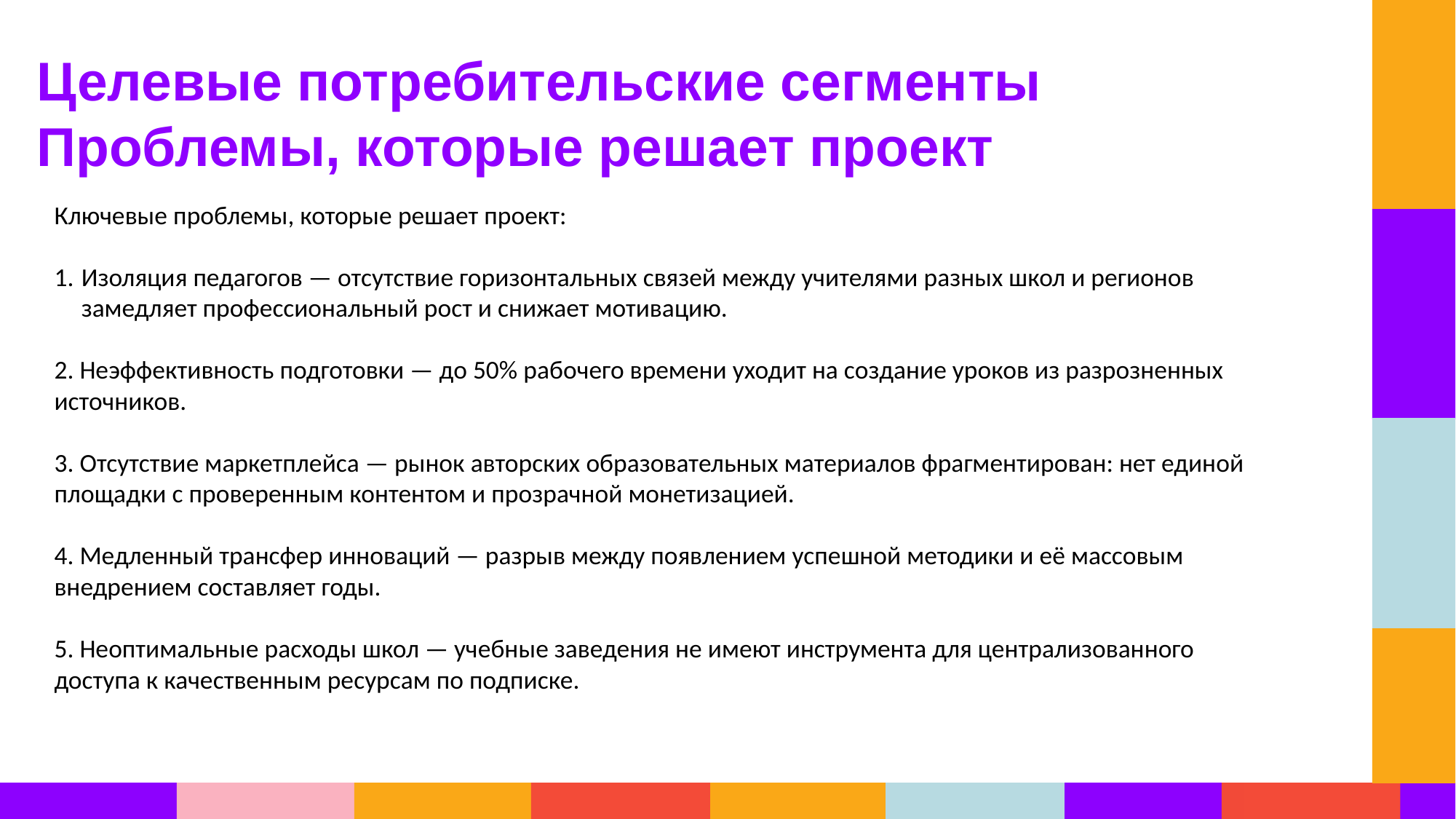

Целевые потребительские сегменты
Проблемы, которые решает проект
Ключевые проблемы, которые решает проект:

Изоляция педагогов — отсутствие горизонтальных связей между учителями разных школ и регионов замедляет профессиональный рост и снижает мотивацию.

2. Неэффективность подготовки — до 50% рабочего времени уходит на создание уроков из разрозненных источников.

3. Отсутствие маркетплейса — рынок авторских образовательных материалов фрагментирован: нет единой площадки с проверенным контентом и прозрачной монетизацией.

4. Медленный трансфер инноваций — разрыв между появлением успешной методики и её массовым внедрением составляет годы.

5. Неоптимальные расходы школ — учебные заведения не имеют инструмента для централизованного доступа к качественным ресурсам по подписке.
4